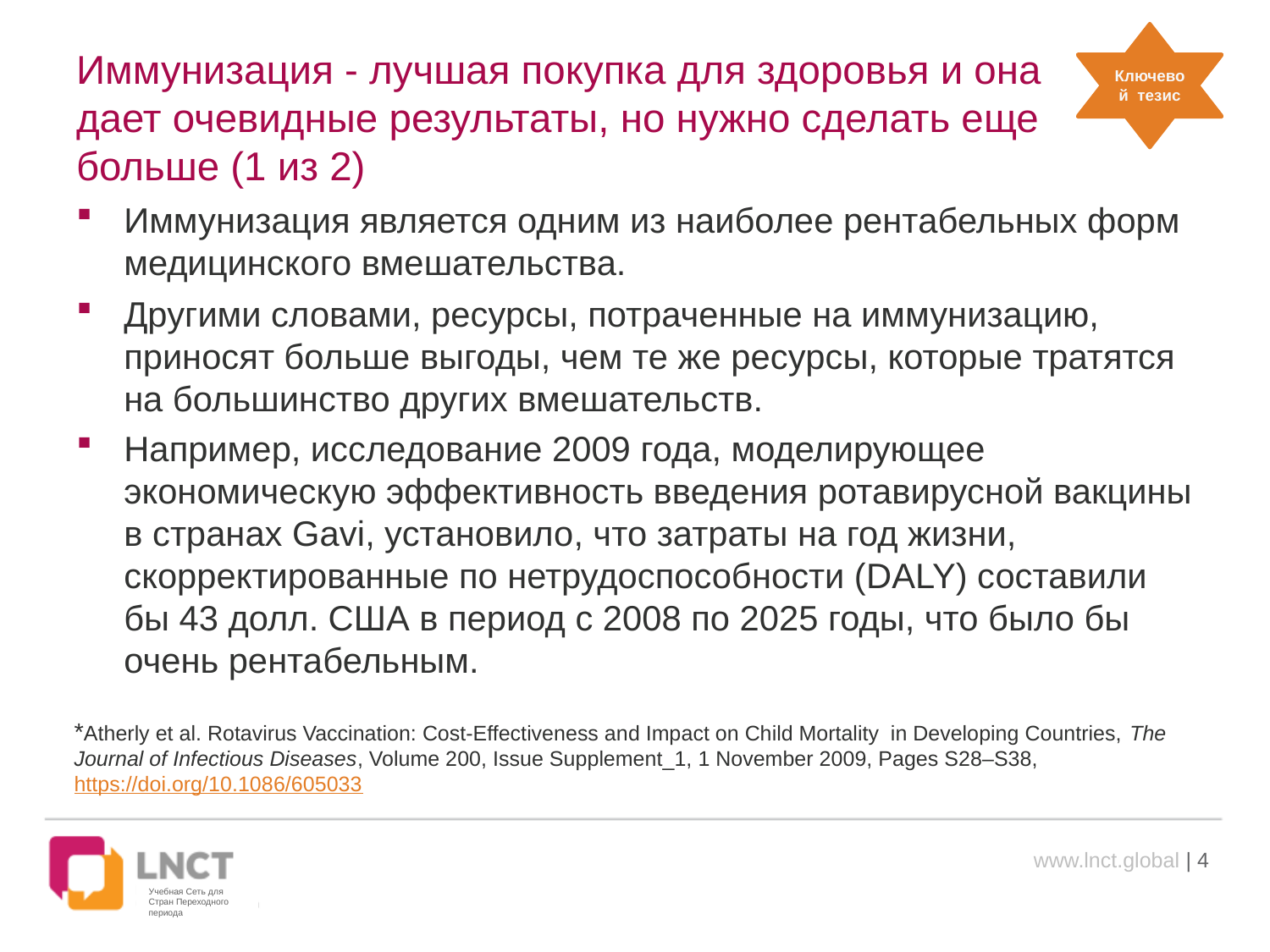

Ключевой  тезис
Key Message
# Иммунизация - лучшая покупка для здоровья и она дает очевидные результаты, но нужно сделать еще больше (1 из 2)
Иммунизация является одним из наиболее рентабельных форм медицинского вмешательства.

Другими словами, ресурсы, потраченные на иммунизацию, приносят больше выгоды, чем те же ресурсы, которые тратятся на большинство других вмешательств.
Например, исследование 2009 года, моделирующее экономическую эффективность введения ротавирусной вакцины в странах Gavi, установило, что затраты на год жизни, скорректированные по нетрудоспособности (DALY) составили бы 43 долл. США в период с 2008 по 2025 годы, что было бы очень рентабельным.
*Atherly et al. Rotavirus Vaccination: Cost-Effectiveness and Impact on Child Mortality  in Developing Countries, The Journal of Infectious Diseases, Volume 200, Issue Supplement_1, 1 November 2009, Pages S28–S38, https://doi.org/10.1086/605033
www.lnct.global | 4
Учебная Сеть для Стран Переходного периода